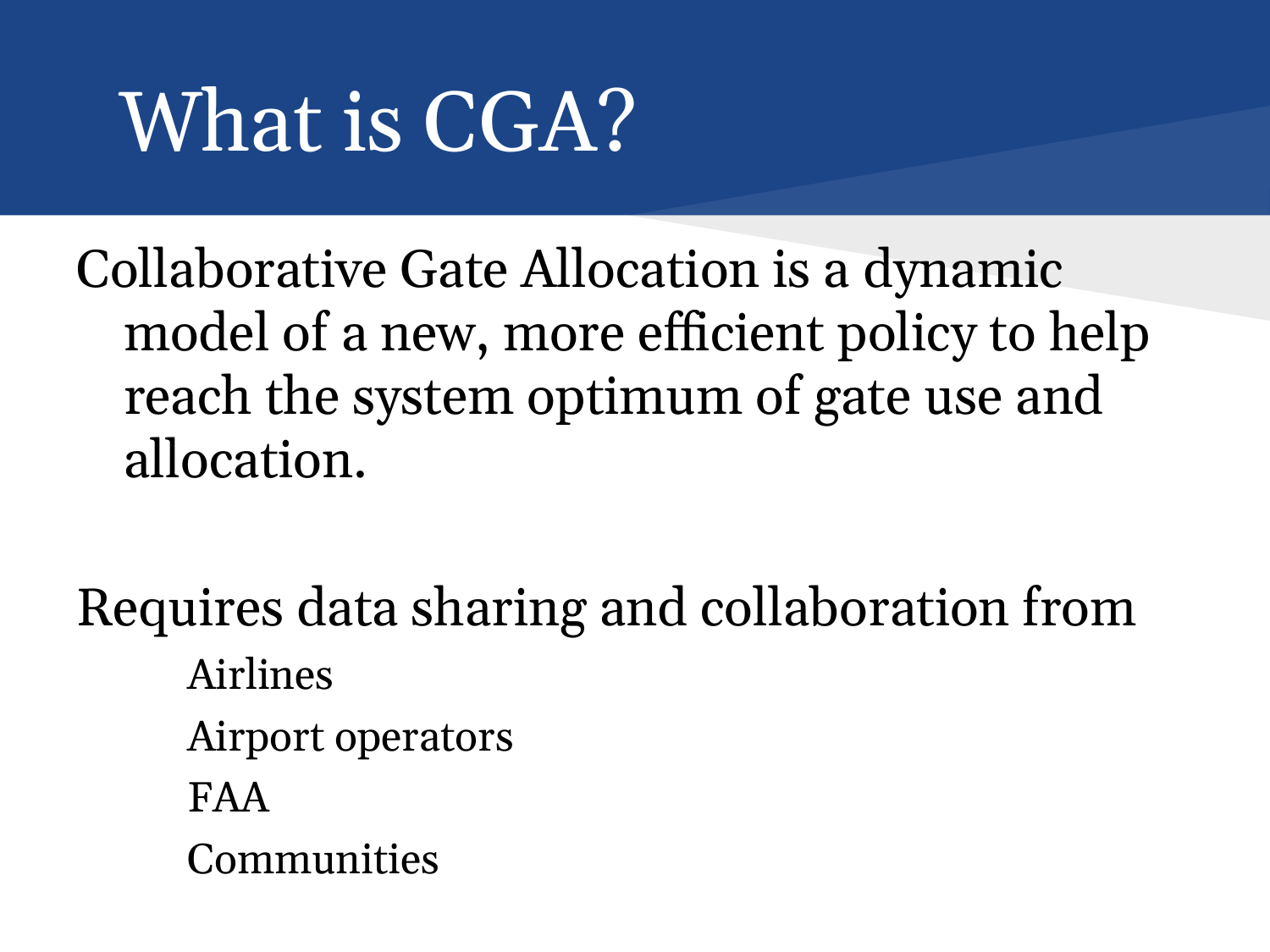

# What is CGA?
Collaborative Gate Allocation is a dynamic model of a new, more efficient policy to help reach the system optimum of gate use and allocation.

Requires data sharing and collaboration from
Airlines
Airport operators
FAA
Communities